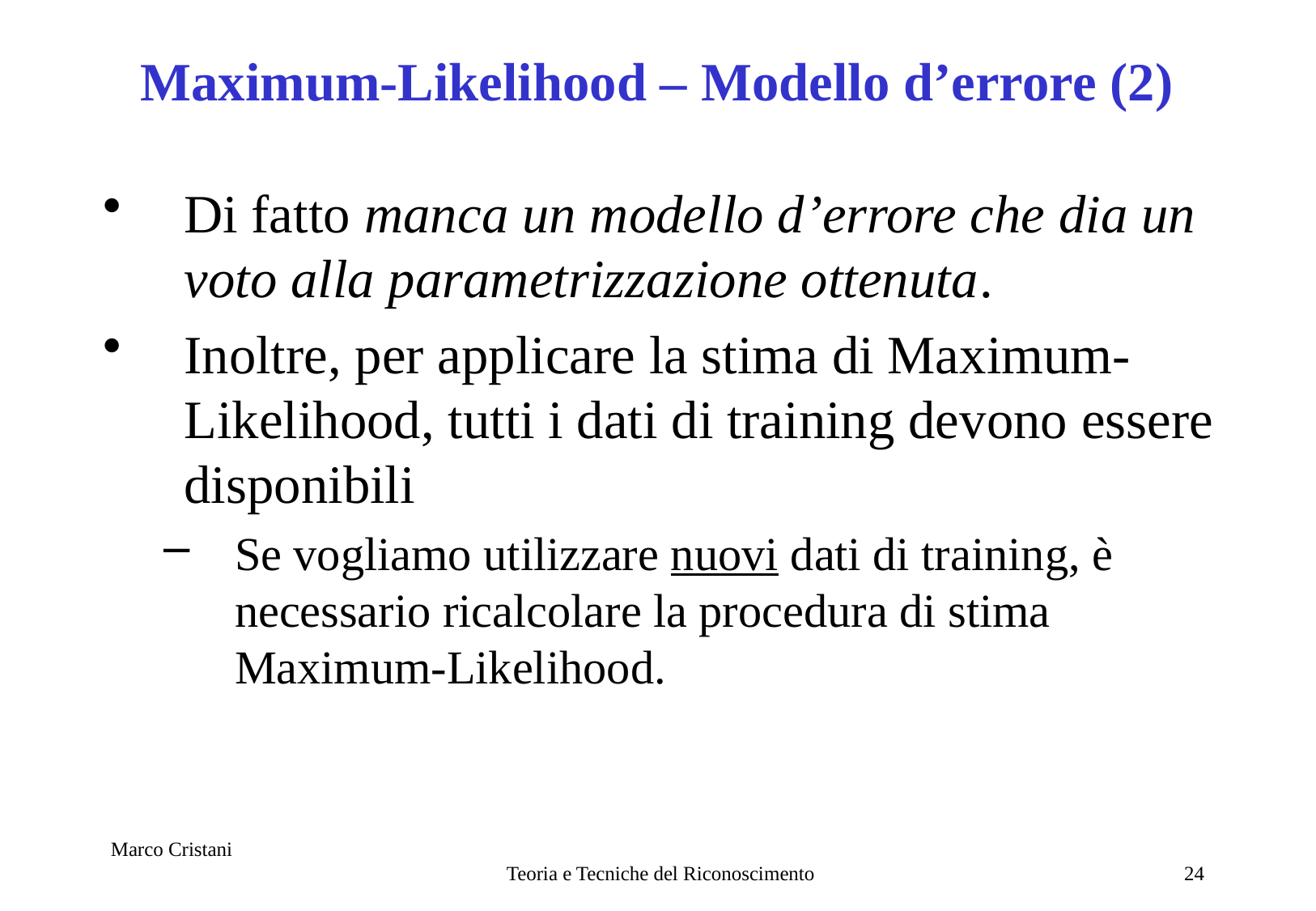

# Maximum-Likelihood – Modello d’errore (2)
Di fatto manca un modello d’errore che dia un voto alla parametrizzazione ottenuta.
Inoltre, per applicare la stima di Maximum-Likelihood, tutti i dati di training devono essere disponibili
Se vogliamo utilizzare nuovi dati di training, è necessario ricalcolare la procedura di stima Maximum-Likelihood.
Marco Cristani

Teoria e Tecniche del Riconoscimento

24